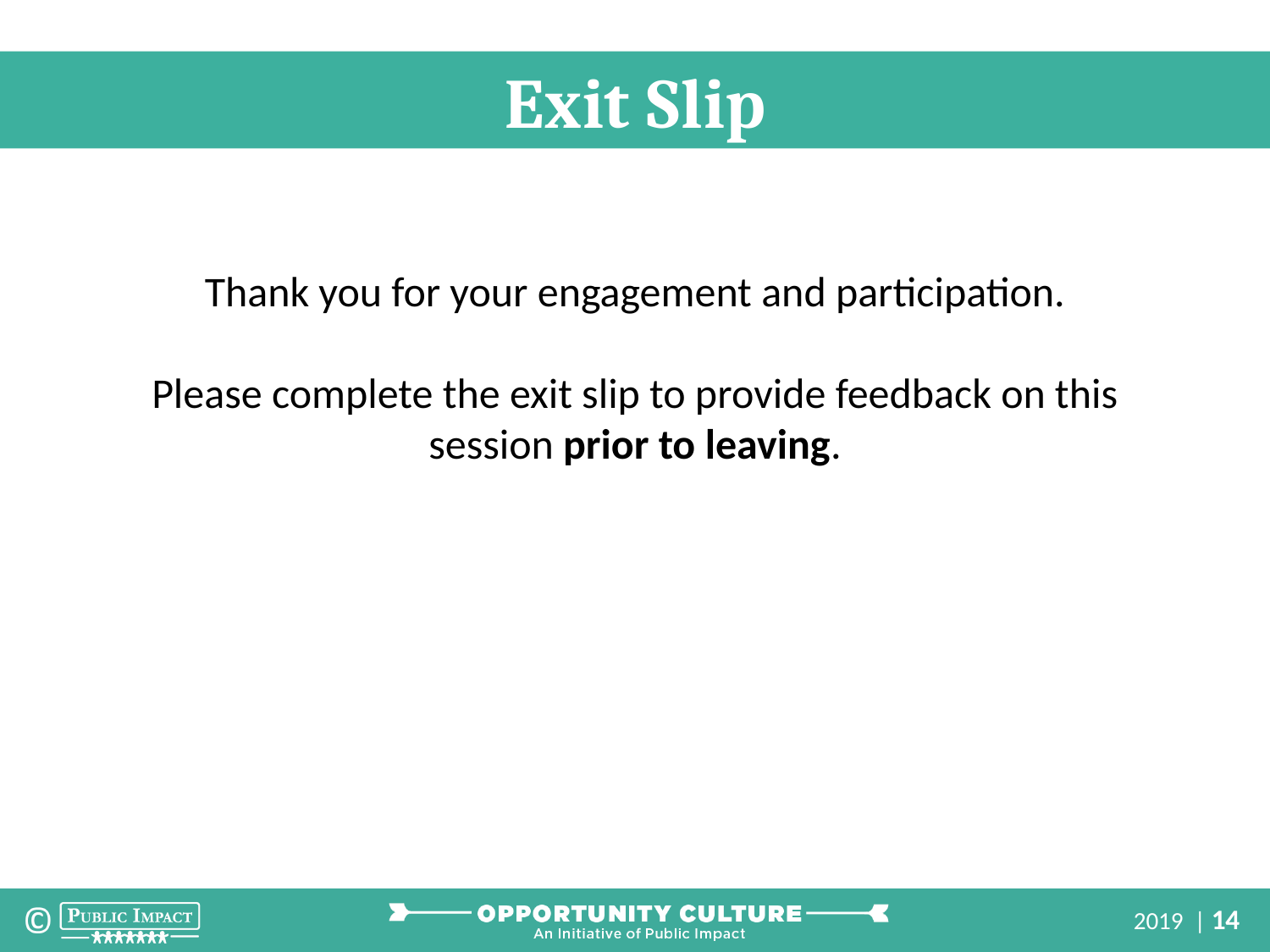

Thank you for your engagement and participation.

Please complete the exit slip to provide feedback on this session prior to leaving.